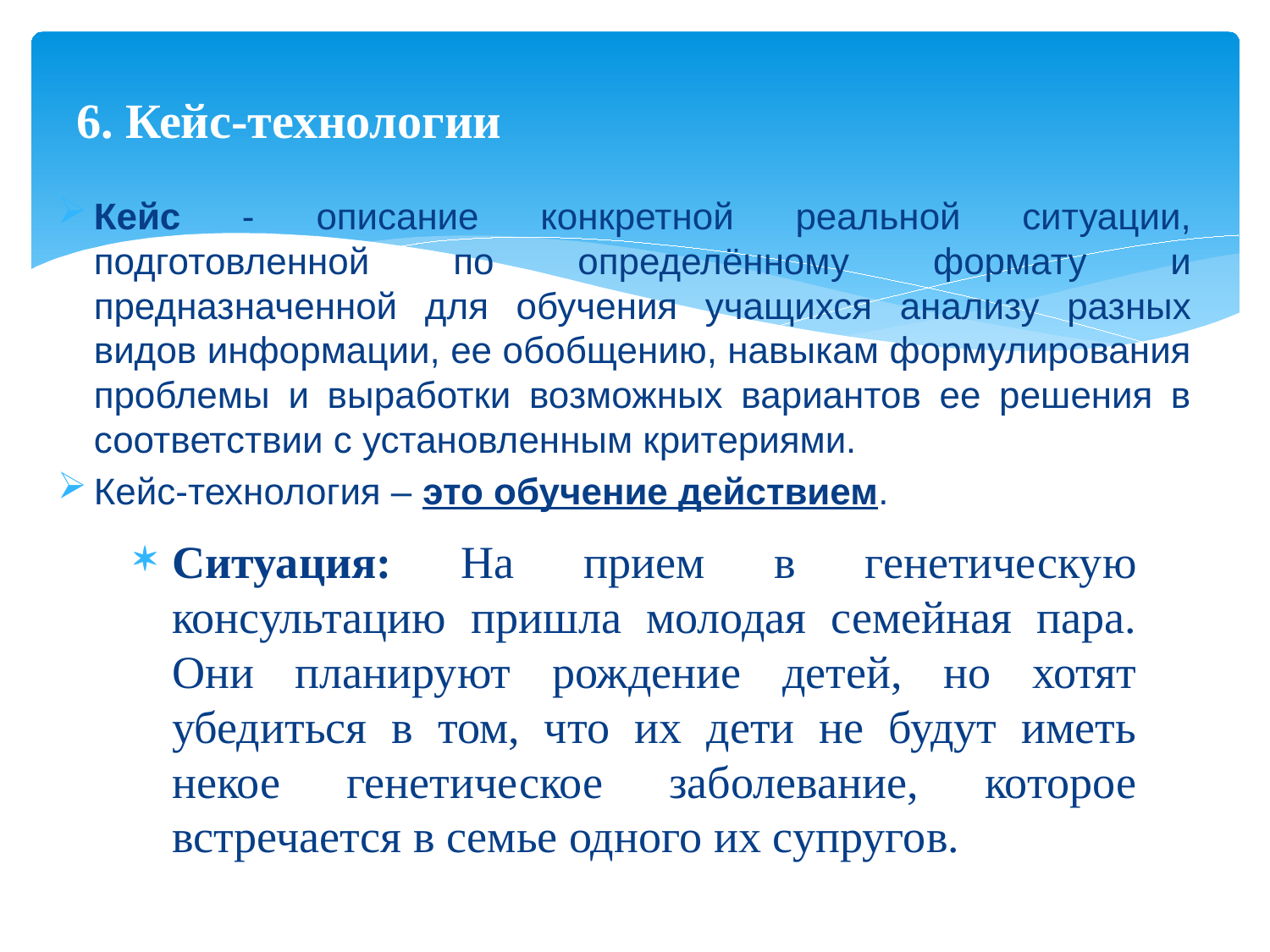

# 6. Кейс-технологии
Кейс - описание конкретной реальной ситуации, подготовленной по определённому формату и предназначенной для обучения учащихся анализу разных видов информации, ее обобщению, навыкам формулирования проблемы и выработки возможных вариантов ее решения в соответствии с установленным критериями.
Кейс-технология – это обучение действием.

Ситуация: На прием в генетическую консультацию пришла молодая семейная пара. Они планируют рождение детей, но хотят убедиться в том, что их дети не будут иметь некое генетическое заболевание, которое встречается в семье одного их супругов.